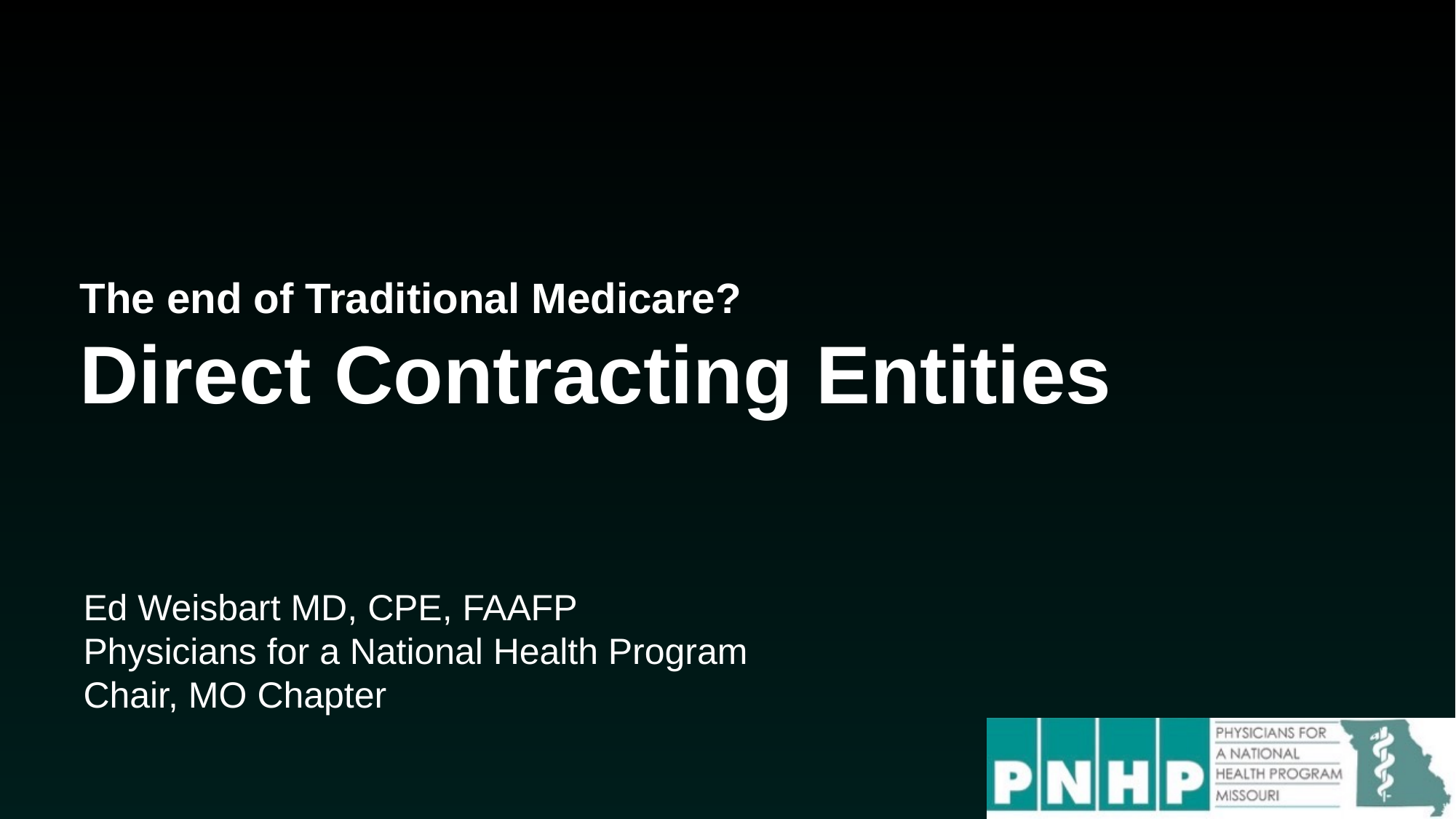

# The end of Traditional Medicare? Direct Contracting Entities
Ed Weisbart MD, CPE, FAAFP
Physicians for a National Health Program
Chair, MO Chapter